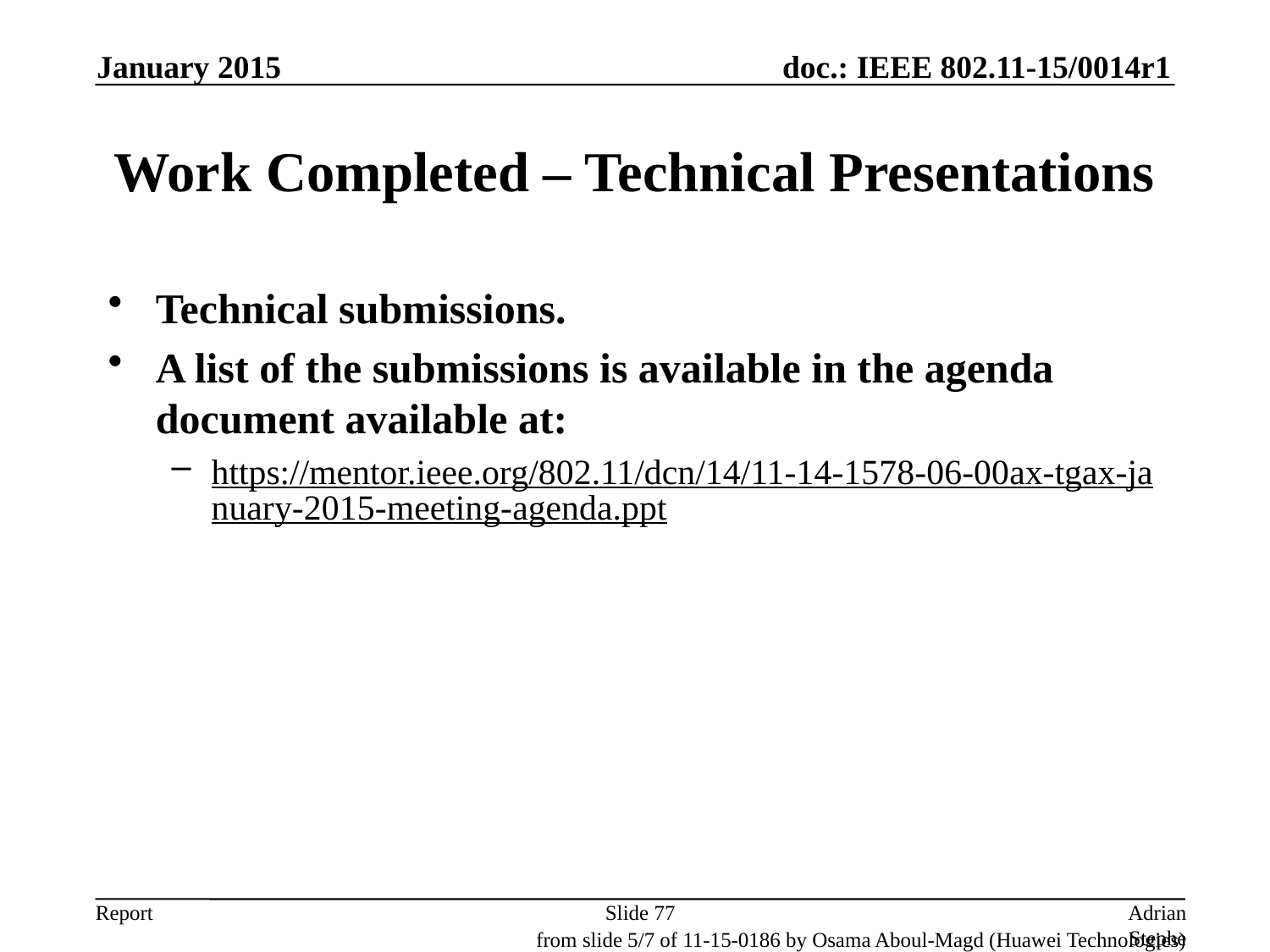

January 2015
# Work Completed – Technical Presentations
Technical submissions.
A list of the submissions is available in the agenda document available at:
https://mentor.ieee.org/802.11/dcn/14/11-14-1578-06-00ax-tgax-january-2015-meeting-agenda.ppt
Slide 77
Adrian Stephens, Intel Corporation
from slide 5/7 of 11-15-0186 by Osama Aboul-Magd (Huawei Technologies)